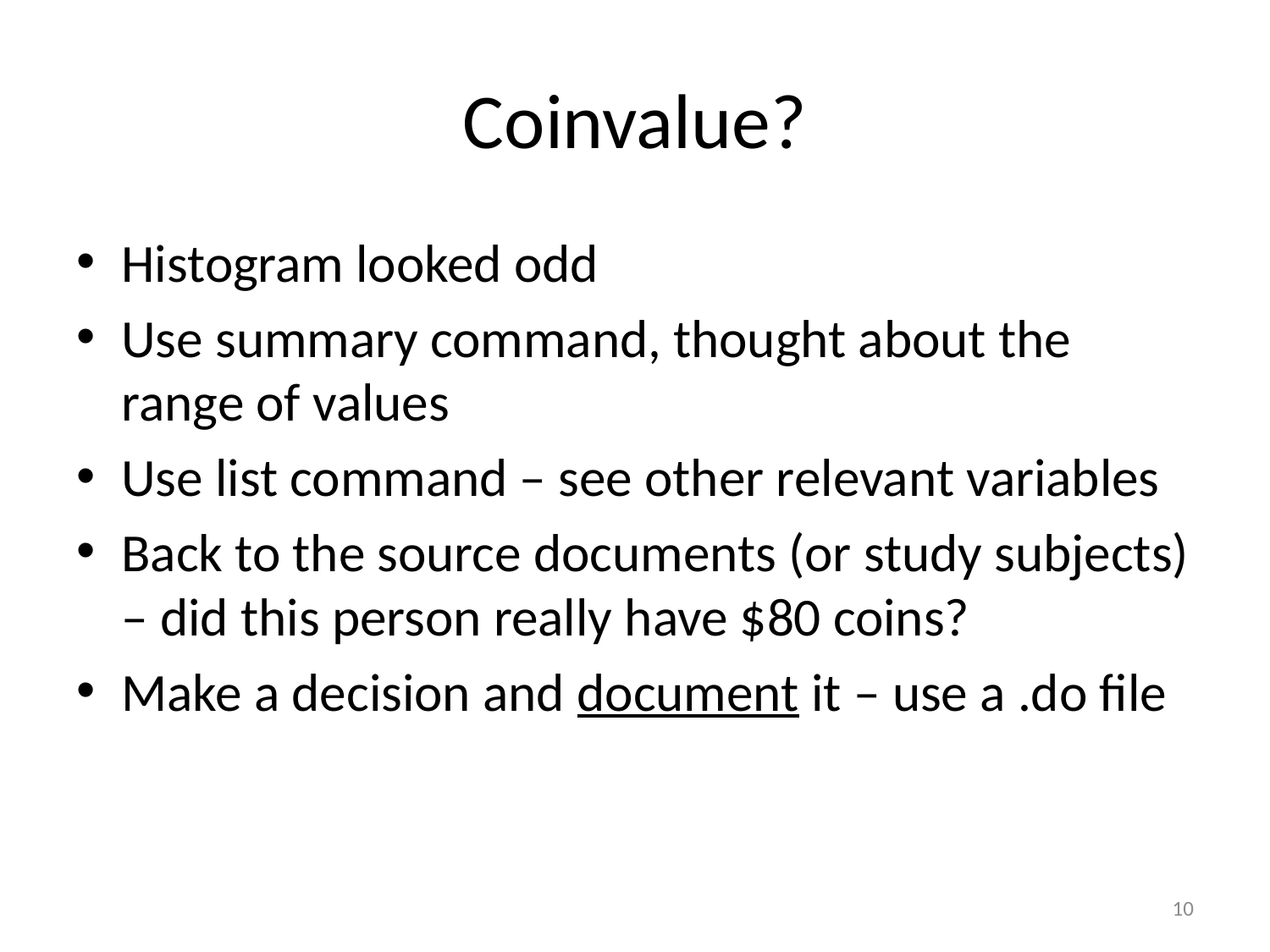

# Coinvalue?
Histogram looked odd
Use summary command, thought about the range of values
Use list command – see other relevant variables
Back to the source documents (or study subjects) – did this person really have $80 coins?
Make a decision and document it – use a .do file

10